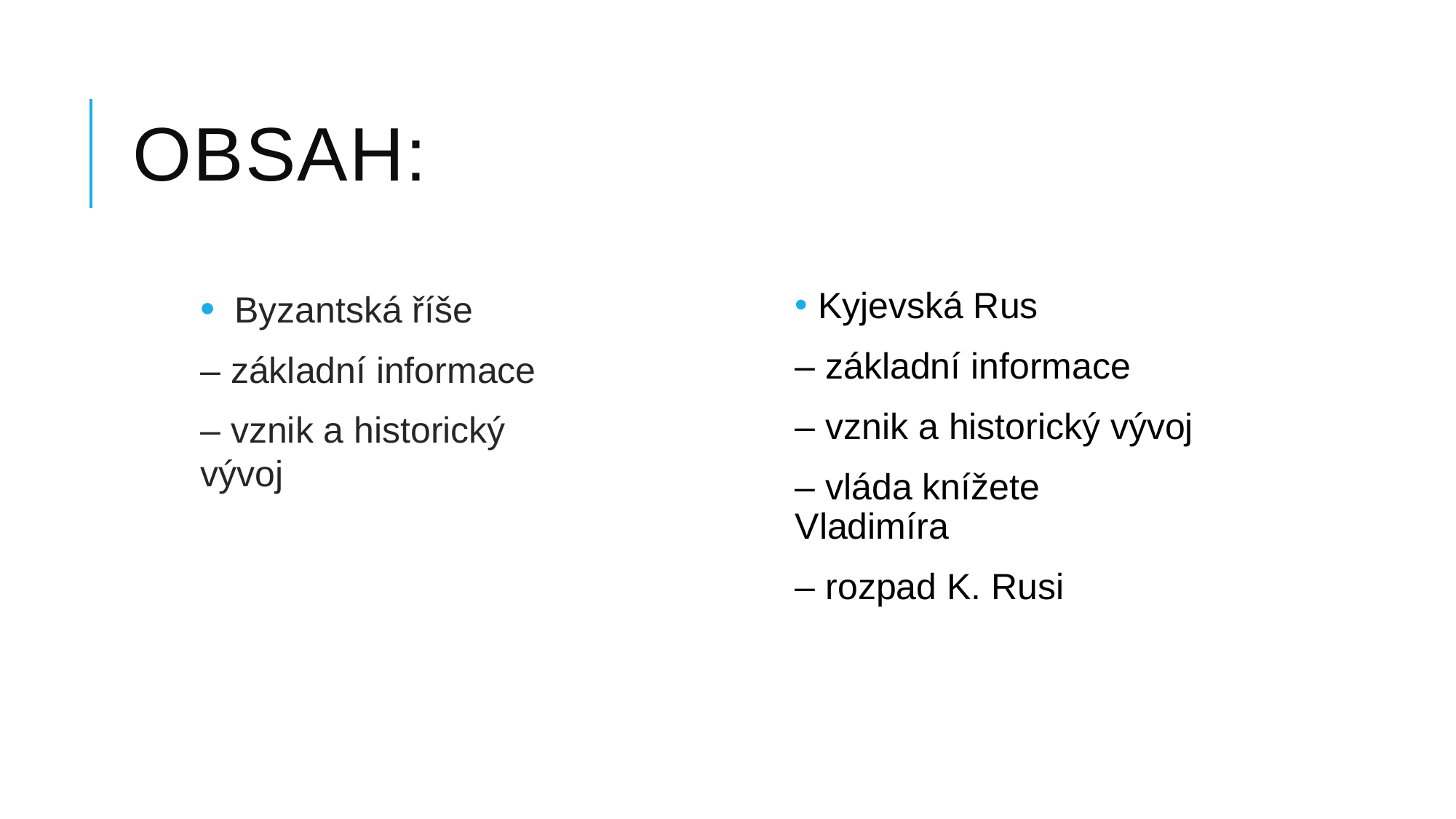

# Obsah:
Byzantská říše
– základní informace
– vznik a historický vývoj

 Kyjevská Rus
– základní informace
– vznik a historický vývoj
– vláda knížete Vladimíra
– rozpad K. Rusi